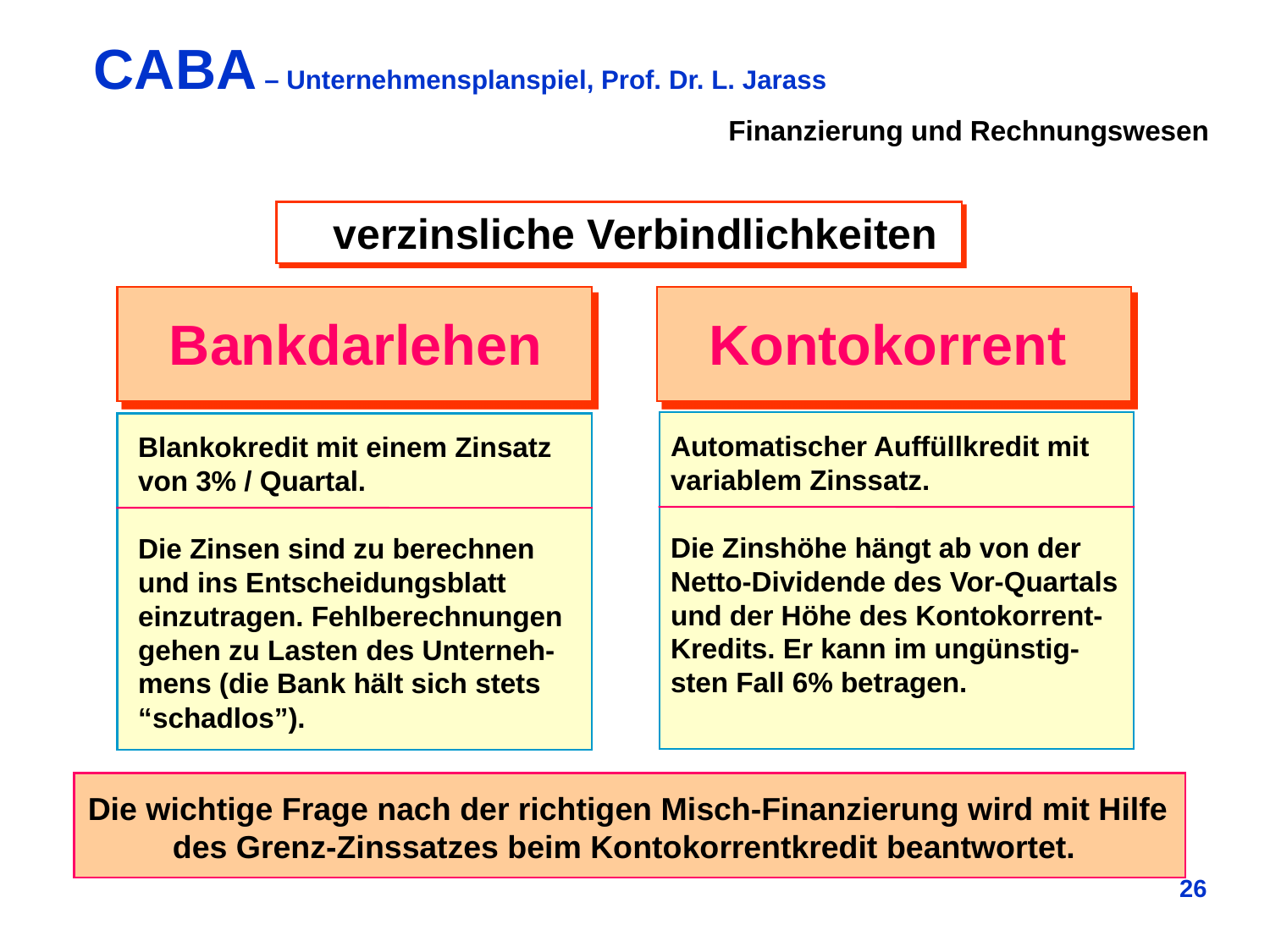

Finanzierung und Rechnungswesen
  verzinsliche Verbindlichkeiten

Bankdarlehen

Kontokorrent

Automatischer Auffüllkredit mit
variablem Zinssatz.

Die Zinshöhe hängt ab von der
Netto-Dividende des Vor-Quartals
und der Höhe des Kontokorrent-
Kredits. Er kann im ungünstig-
sten Fall 6% betragen.

Blankokredit mit einem Zinsatz
von 3% / Quartal.

Die Zinsen sind zu berechnen
und ins Entscheidungsblatt
einzutragen. Fehlberechnungen
gehen zu Lasten des Unterneh-
mens (die Bank hält sich stets
“schadlos”).

Die wichtige Frage nach der richtigen Misch-Finanzierung wird mit Hilfe
des Grenz-Zinssatzes beim Kontokorrentkredit beantwortet.
26